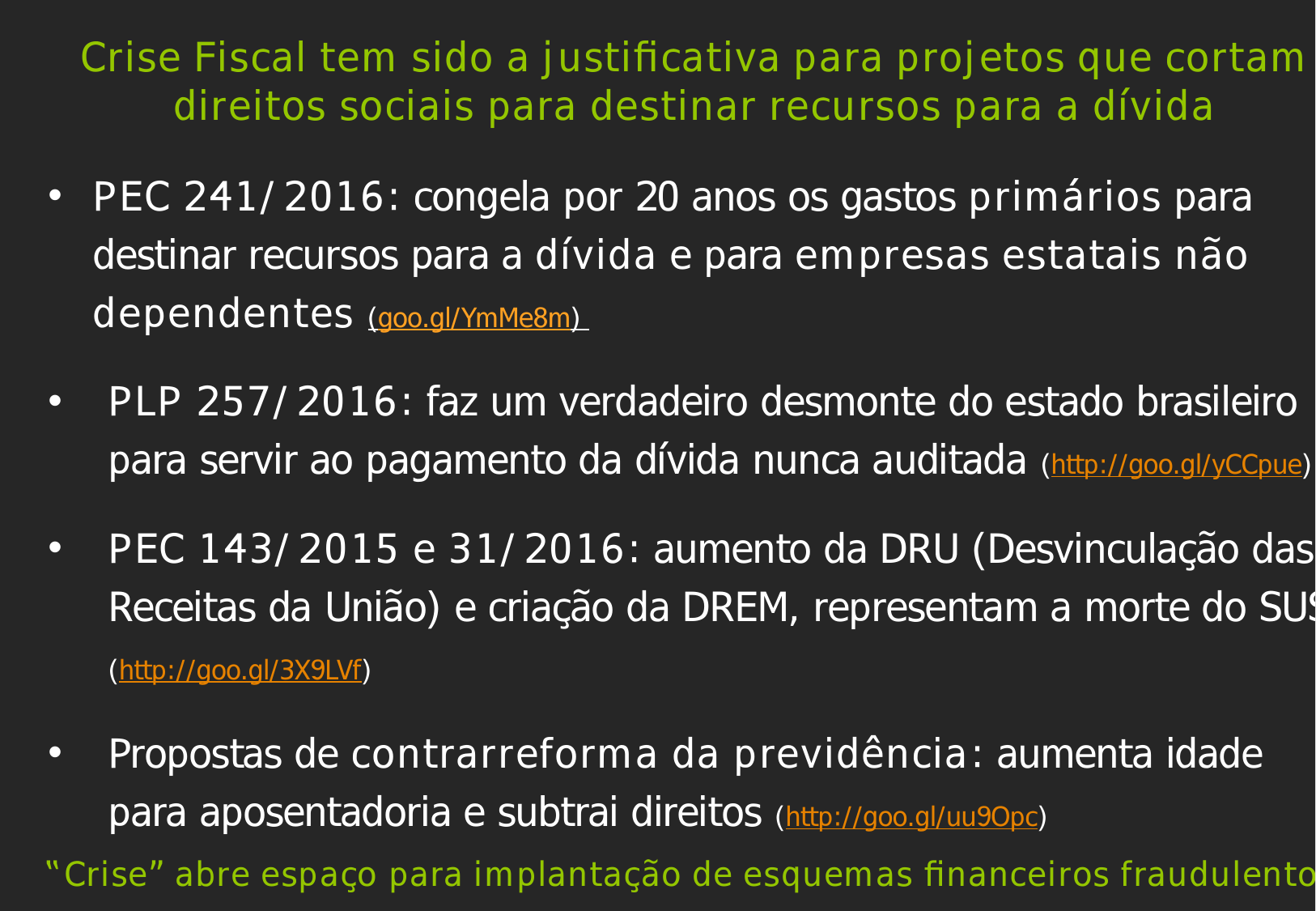

Crise Fiscal tem sido a justificativa para projetos que cortam direitos sociais para destinar recursos para a dívida

PEC 241/2016: congela por 20 anos os gastos primários para destinar recursos para a dívida e para empresas estatais não dependentes (goo.gl/YmMe8m)
PLP 257/2016: faz um verdadeiro desmonte do estado brasileiro para servir ao pagamento da dívida nunca auditada (http://goo.gl/yCCpue)
PEC 143/2015 e 31/2016: aumento da DRU (Desvinculação das Receitas da União) e criação da DREM, representam a morte do SUS (http://goo.gl/3X9LVf)
Propostas de contrarreforma da previdência: aumenta idade para aposentadoria e subtrai direitos (http://goo.gl/uu9Opc)
“Crise” abre espaço para implantação de esquemas financeiros fraudulentos